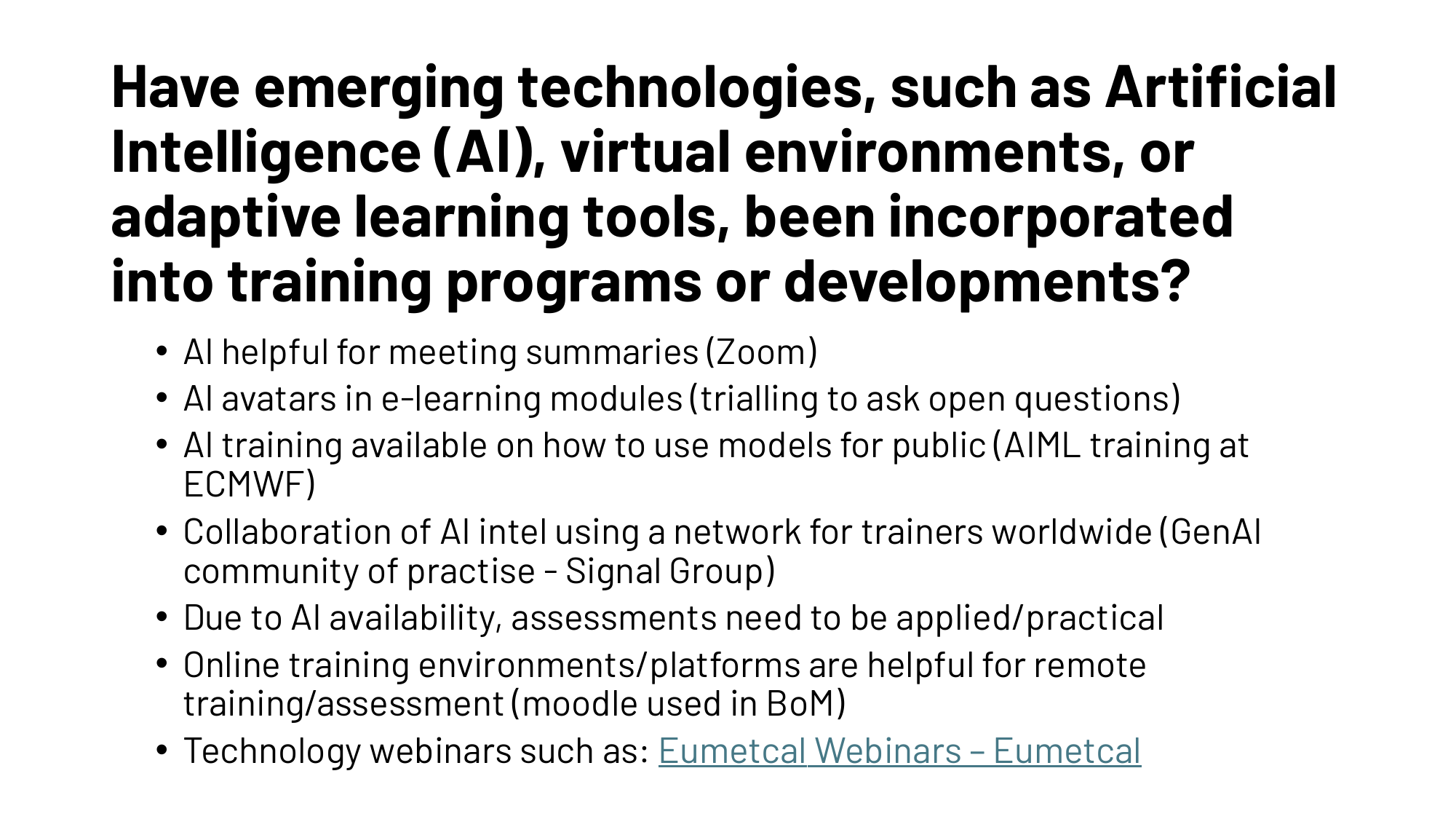

# Have emerging technologies, such as Artificial Intelligence (AI), virtual environments, or adaptive learning tools, been incorporated into training programs or developments?
AI helpful for meeting summaries (Zoom)
AI avatars in e-learning modules (trialling to ask open questions)
AI training available on how to use models for public (AIML training at ECMWF)
Collaboration of AI intel using a network for trainers worldwide (GenAI community of practise - Signal Group)
Due to AI availability, assessments need to be applied/practical
Online training environments/platforms are helpful for remote training/assessment (moodle used in BoM)
Technology webinars such as: Eumetcal Webinars – Eumetcal